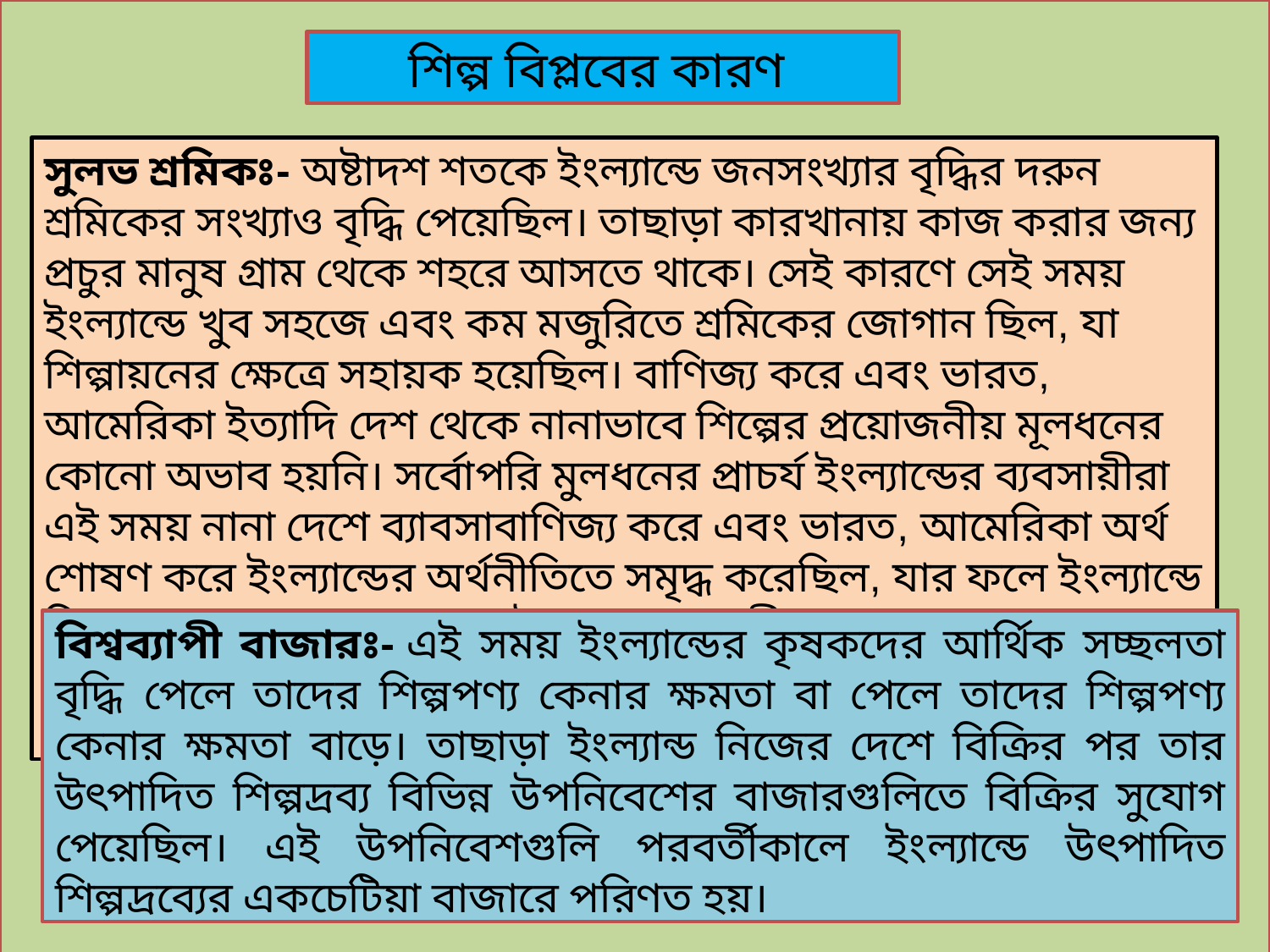

শিল্প বিপ্লবের কারণ
সুলভ শ্রমিকঃ- অষ্টাদশ শতকে ইংল্যান্ডে জনসংখ্যার বৃদ্ধির দরুন শ্রমিকের সংখ্যাও বৃদ্ধি পেয়েছিল। তাছাড়া কারখানায় কাজ করার জন্য প্রচুর মানুষ গ্রাম থেকে শহরে আসতে থাকে। সেই কারণে সেই সময় ইংল্যান্ডে খুব সহজে এবং কম মজুরিতে শ্রমিকের জোগান ছিল, যা শিল্পায়নের ক্ষেত্রে সহায়ক হয়েছিল। বাণিজ্য করে এবং ভারত, আমেরিকা ইত্যাদি দেশ থেকে নানাভাবে শিল্পের প্রয়োজনীয় মূলধনের কোনো অভাব হয়নি। সর্বোপরি মুলধনের প্রাচর্য ইংল্যান্ডের ব্যবসায়ীরা এই সময় নানা দেশে ব্যাবসাবাণিজ্য করে এবং ভারত, আমেরিকা অর্থ শোষণ করে ইংল্যান্ডের অর্থনীতিতে সমৃদ্ধ করেছিল, যার ফলে ইংল্যান্ডে শিল্পের সায়মলধনের কোনো ইংল্যান্ডের জাতীয় ব্যাংক ‘ব্যাংক অফ ইংল্যান্ড’ (Bank of England) শিল্পক্ষেত্রে পাচব খন দিয়ে শিল্পবিপ্লবে সাহায্য করে।
বিশ্বব্যাপী বাজারঃ- এই সময় ইংল্যান্ডের কৃষকদের আর্থিক সচ্ছলতা বৃদ্ধি পেলে তাদের শিল্পপণ্য কেনার ক্ষমতা বা পেলে তাদের শিল্পপণ্য কেনার ক্ষমতা বাড়ে। তাছাড়া ইংল্যান্ড নিজের দেশে বিক্রির পর তার উৎপাদিত শিল্পদ্রব্য বিভিন্ন উপনিবেশের বাজারগুলিতে বিক্রির সুযোগ পেয়েছিল। এই উপনিবেশগুলি পরবর্তীকালে ইংল্যান্ডে উৎপাদিত শিল্পদ্রব্যের একচেটিয়া বাজারে পরিণত হয়।